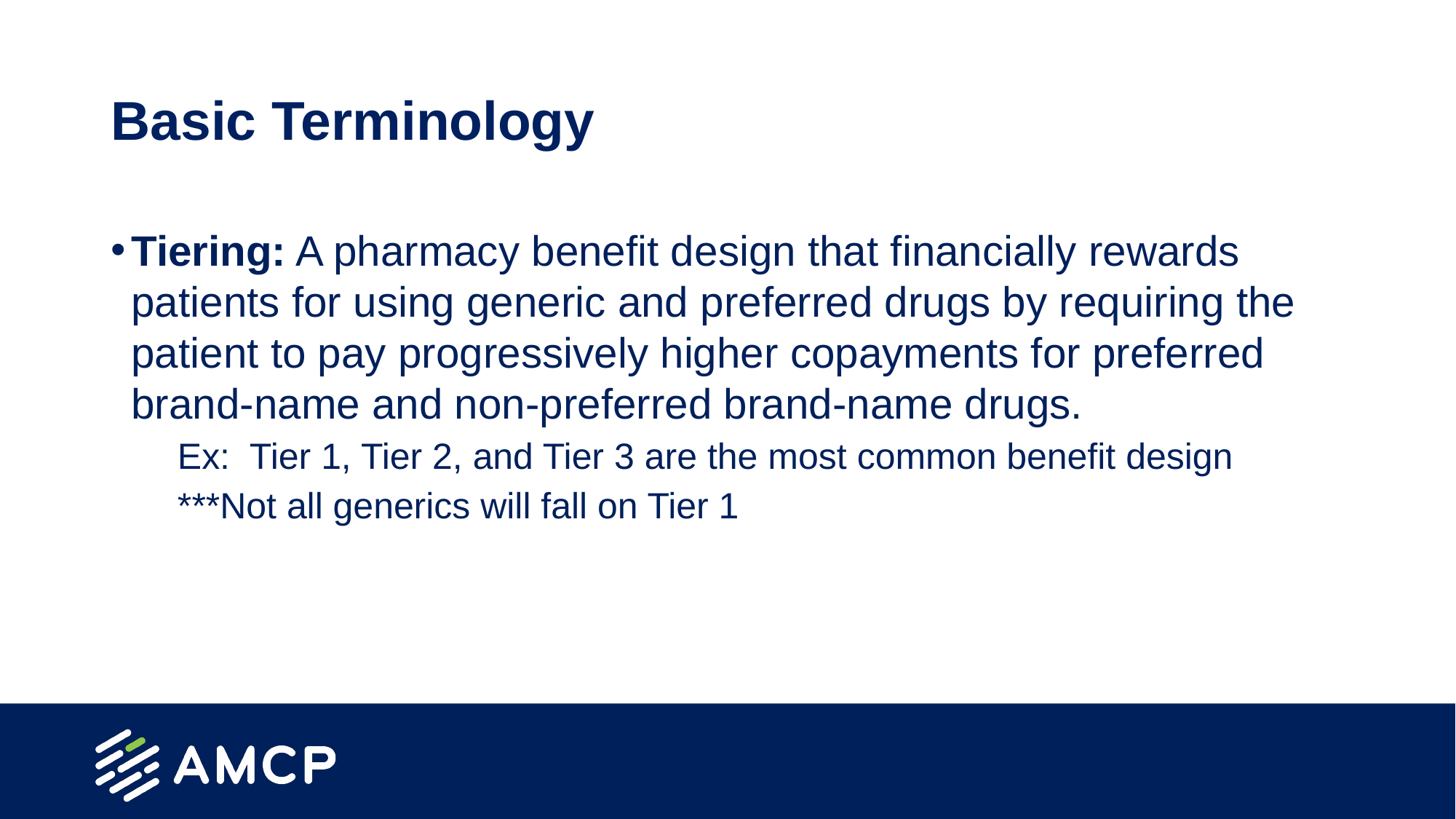

# Basic Terminology
Tiering: A pharmacy benefit design that financially rewards patients for using generic and preferred drugs by requiring the patient to pay progressively higher copayments for preferred brand-name and non-preferred brand-name drugs.
Ex:  Tier 1, Tier 2, and Tier 3 are the most common benefit design
***Not all generics will fall on Tier 1